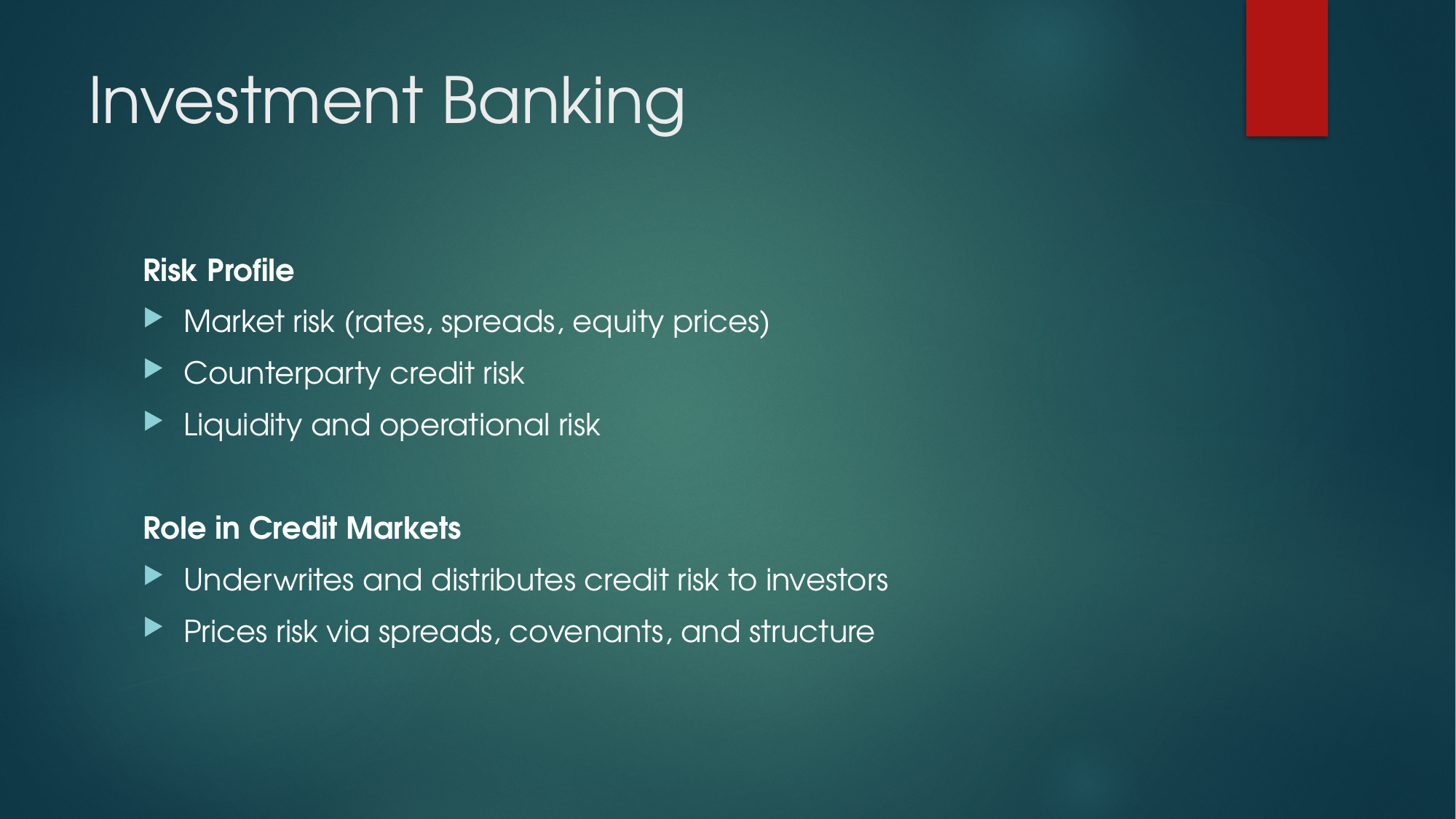

# Investment Banking
Risk Profile
Market risk (rates, spreads, equity prices)
Counterparty credit risk
Liquidity and operational risk

Role in Credit Markets
Underwrites and distributes credit risk to investors
Prices risk via spreads, covenants, and structure